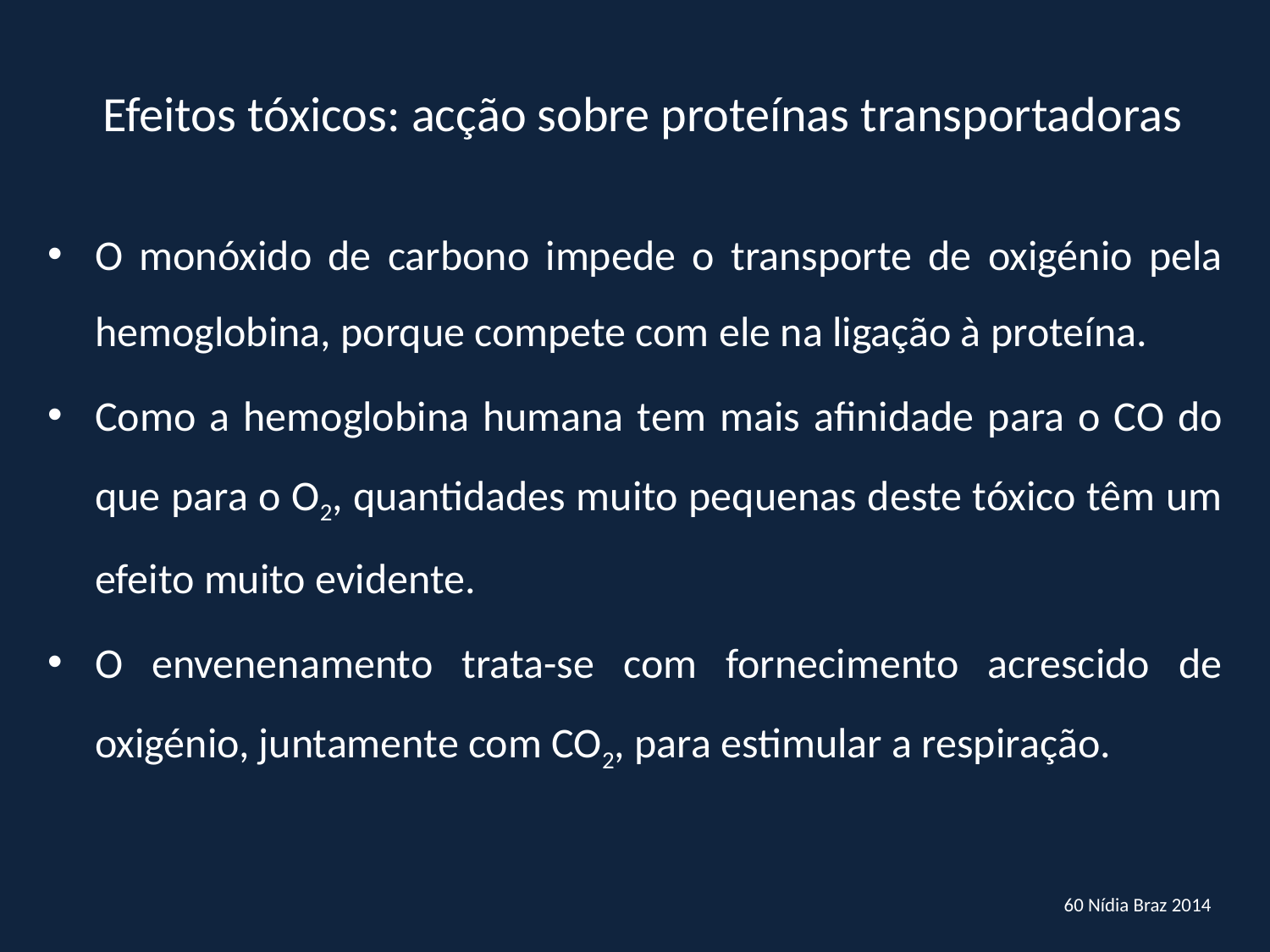

Efeitos tóxicos: acção sobre proteínas transportadoras
O monóxido de carbono impede o transporte de oxigénio pela hemoglobina, porque compete com ele na ligação à proteína.
Como a hemoglobina humana tem mais afinidade para o CO do que para o O2, quantidades muito pequenas deste tóxico têm um efeito muito evidente.
O envenenamento trata-se com fornecimento acrescido de oxigénio, juntamente com CO2, para estimular a respiração.
60 Nídia Braz 2014